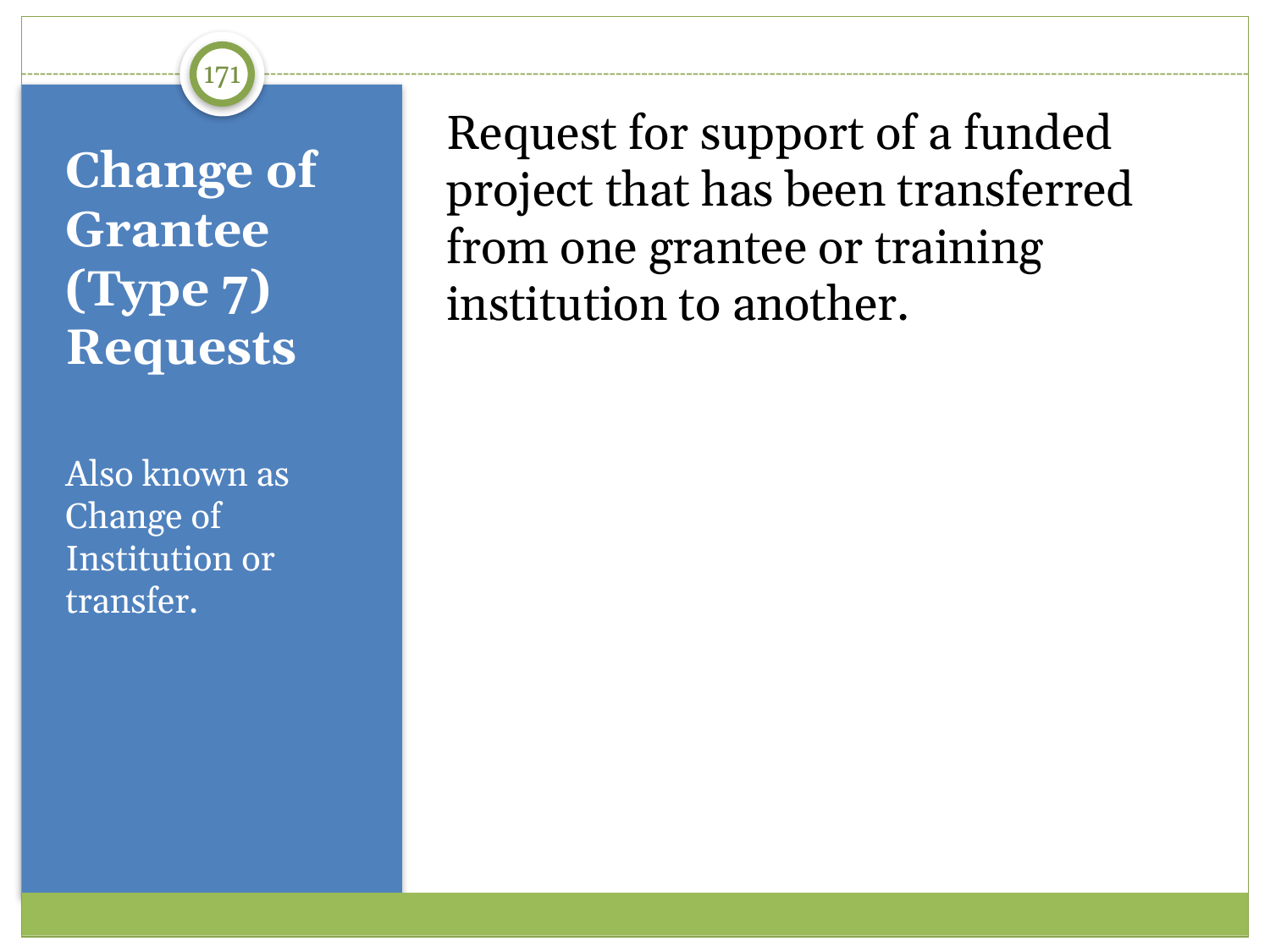

171
Request for support of a funded project that has been transferred from one grantee or training institution to another.
# Change of Grantee (Type 7) Requests
Also known as Change of Institution or transfer.